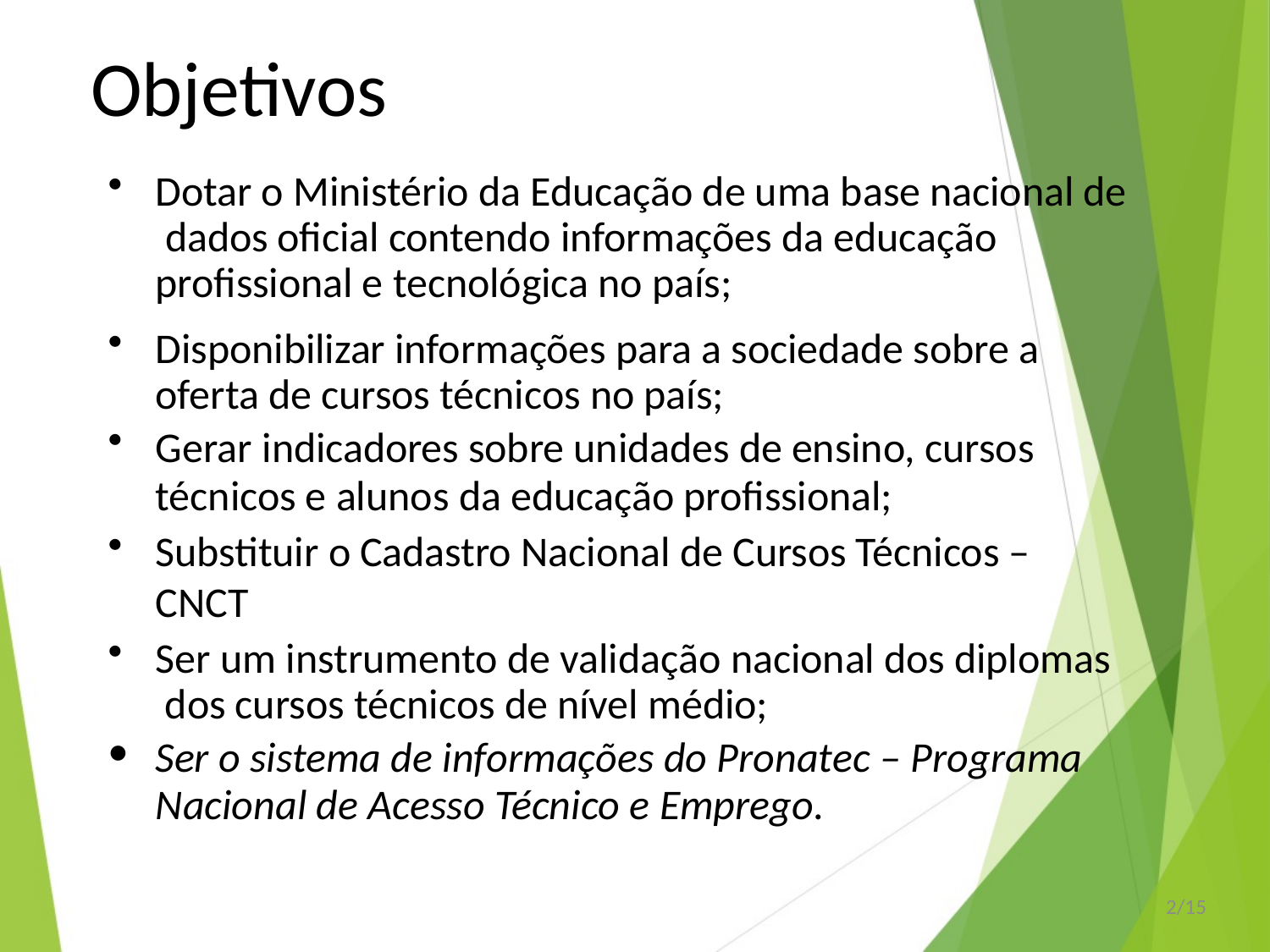

# Objetivos
Dotar o Ministério da Educação de uma base nacional de  dados oficial contendo informações da educação  profissional e tecnológica no país;

Disponibilizar informações para a sociedade sobre a  oferta de cursos técnicos no país;
Gerar indicadores sobre unidades de ensino, cursos
técnicos e alunos da educação profissional;
Substituir o Cadastro Nacional de Cursos Técnicos – CNCT
Ser um instrumento de validação nacional dos diplomas  dos cursos técnicos de nível médio;
Ser o sistema de informações do Pronatec – Programa
Nacional de Acesso Técnico e Emprego.
2/15